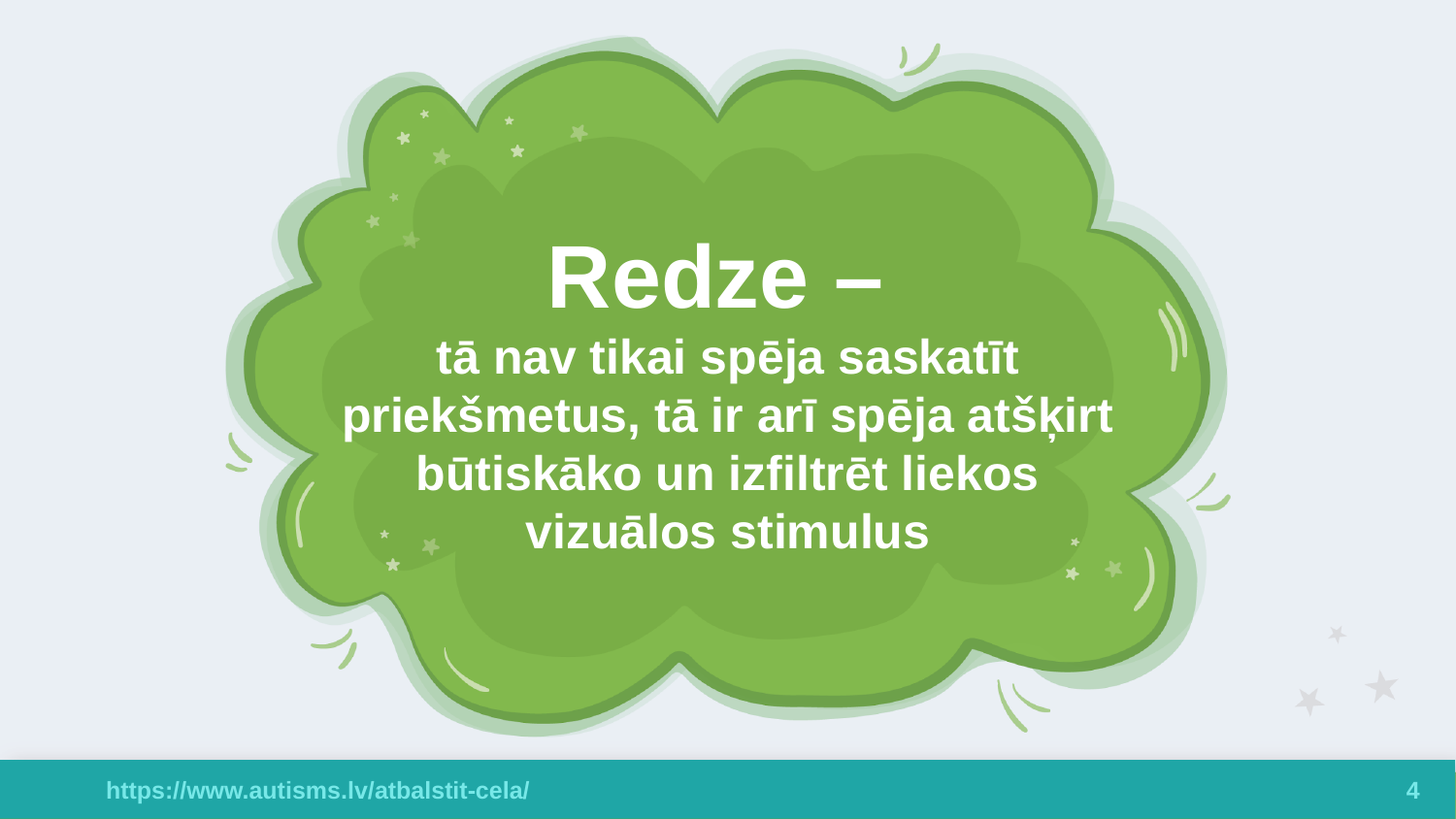

# Redze – tā nav tikai spēja saskatīt priekšmetus, tā ir arī spēja atšķirt būtiskāko un izfiltrēt liekos vizuālos stimulus
4